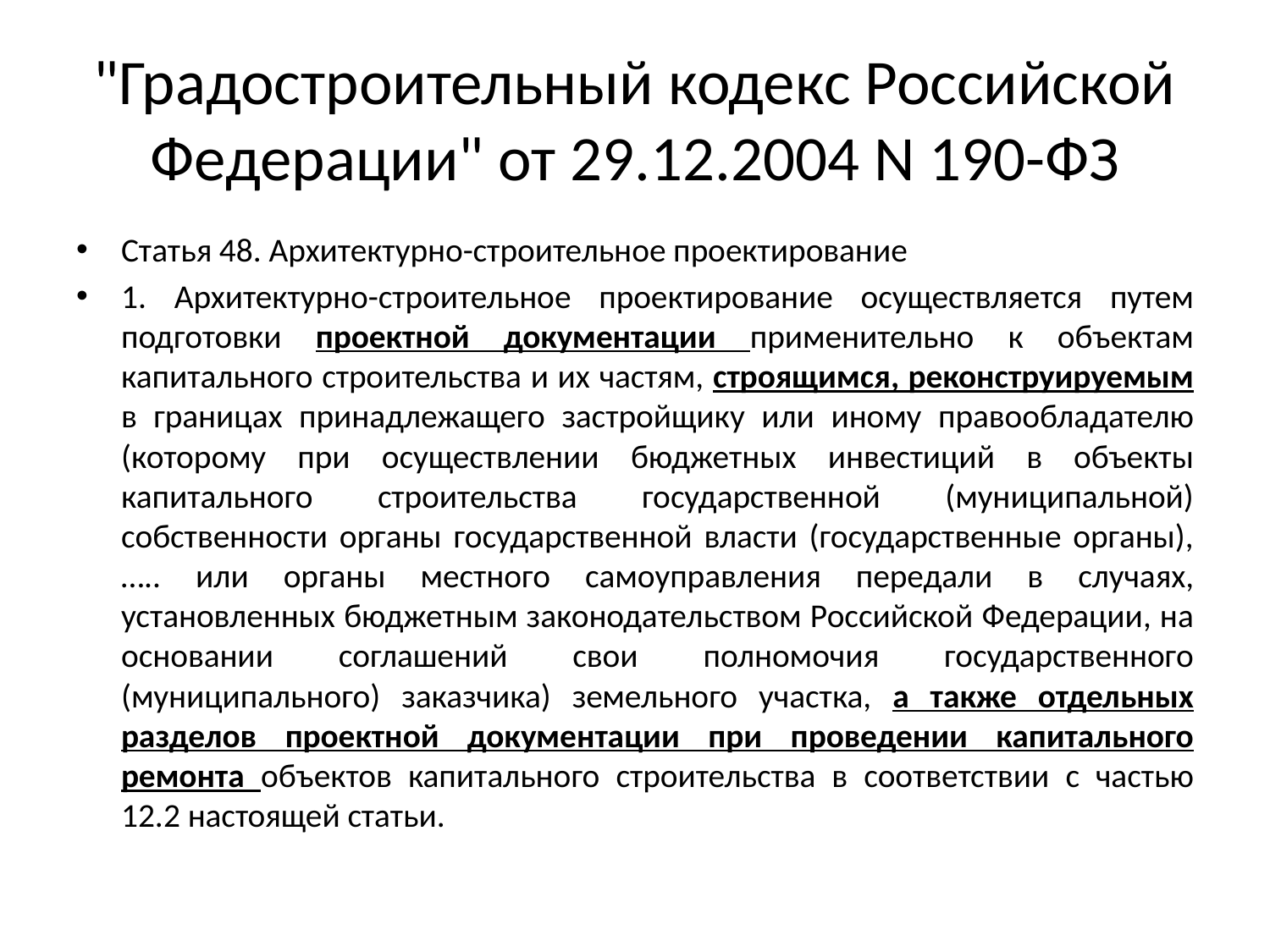

# "Градостроительный кодекс Российской Федерации" от 29.12.2004 N 190-ФЗ
Статья 48. Архитектурно-строительное проектирование
1. Архитектурно-строительное проектирование осуществляется путем подготовки проектной документации применительно к объектам капитального строительства и их частям, строящимся, реконструируемым в границах принадлежащего застройщику или иному правообладателю (которому при осуществлении бюджетных инвестиций в объекты капитального строительства государственной (муниципальной) собственности органы государственной власти (государственные органы), ….. или органы местного самоуправления передали в случаях, установленных бюджетным законодательством Российской Федерации, на основании соглашений свои полномочия государственного (муниципального) заказчика) земельного участка, а также отдельных разделов проектной документации при проведении капитального ремонта объектов капитального строительства в соответствии с частью 12.2 настоящей статьи.